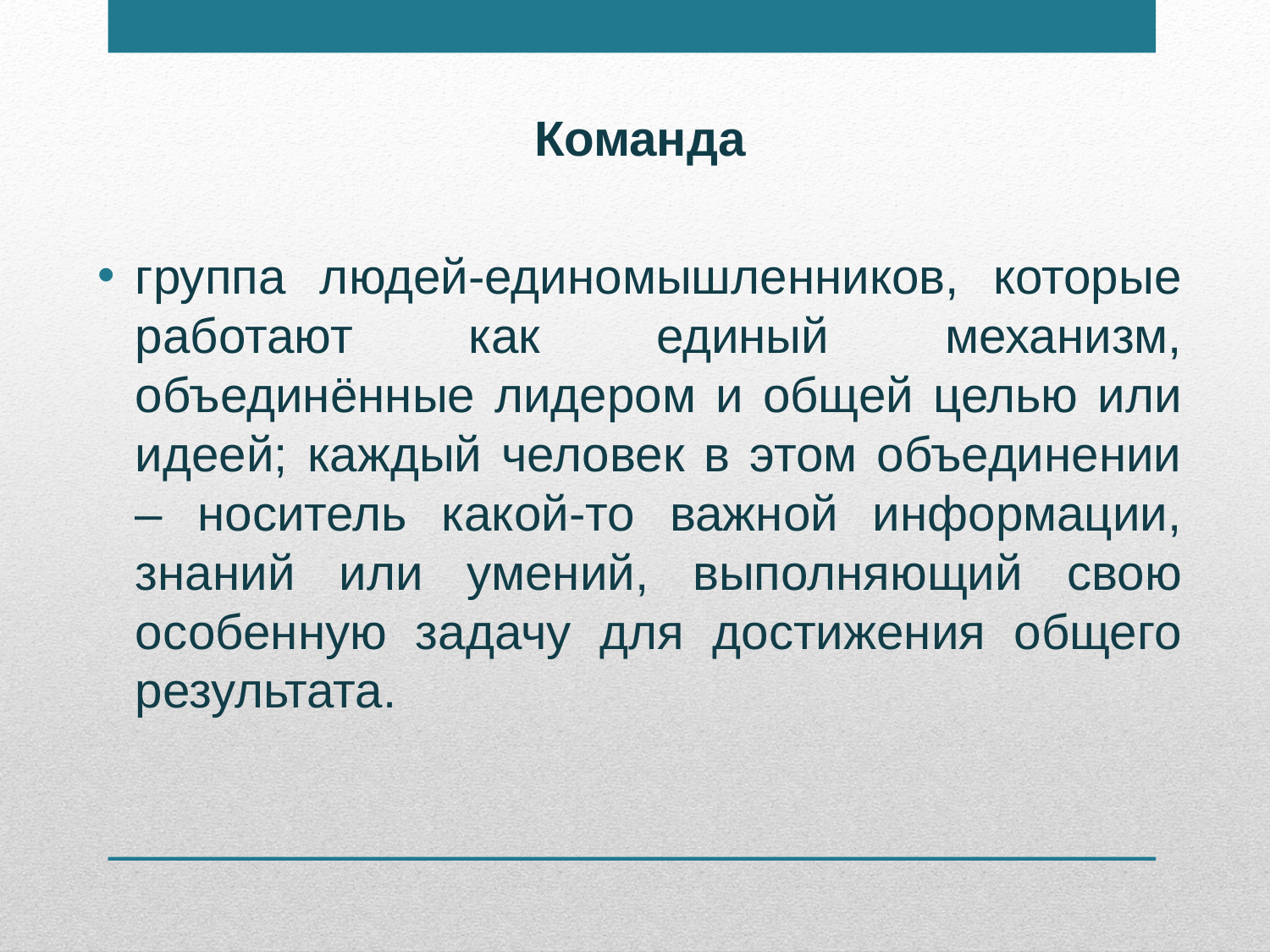

Команда

группа людей-единомышленников, которые работают как единый механизм, объединённые лидером и общей целью или идеей; каждый человек в этом объединении – носитель какой-то важной информации, знаний или умений, выполняющий свою особенную задачу для достижения общего результата.